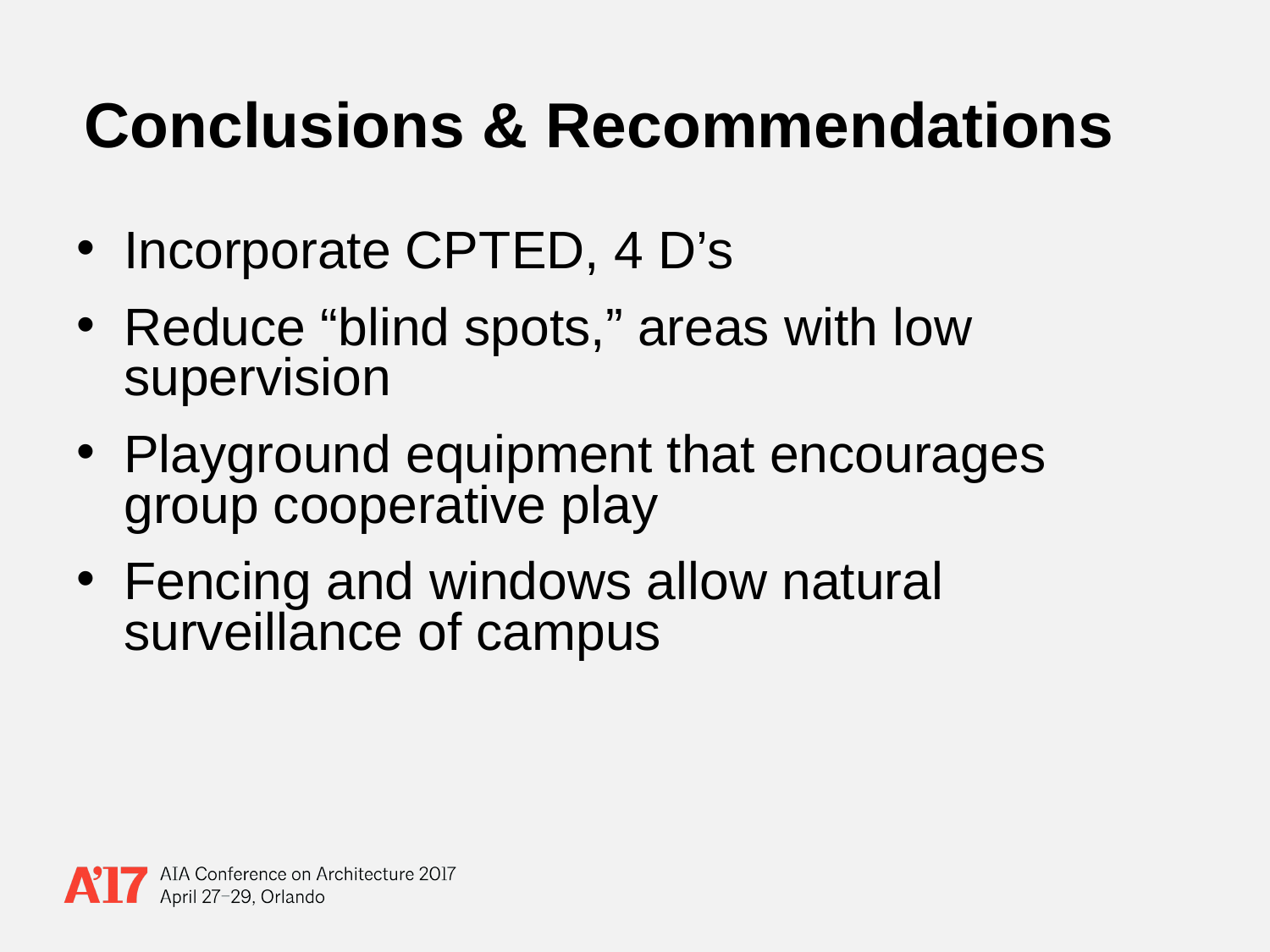

# Conclusions & Recommendations

Incorporate CPTED, 4 D’s
Reduce “blind spots,” areas with low supervision
Playground equipment that encourages group cooperative play
Fencing and windows allow natural surveillance of campus